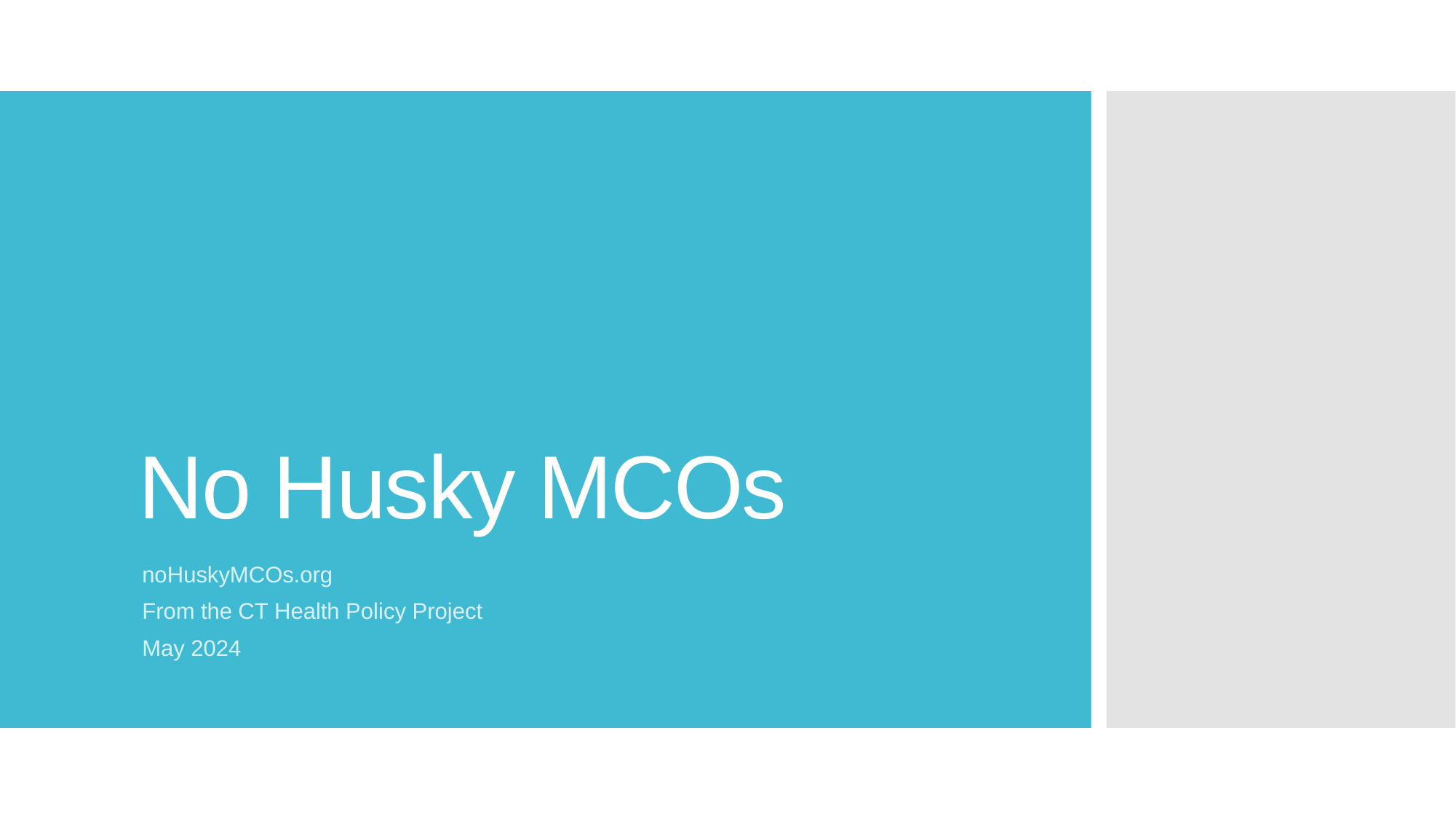

# No Husky MCOs
noHuskyMCOs.org
From the CT Health Policy Project
May 2024